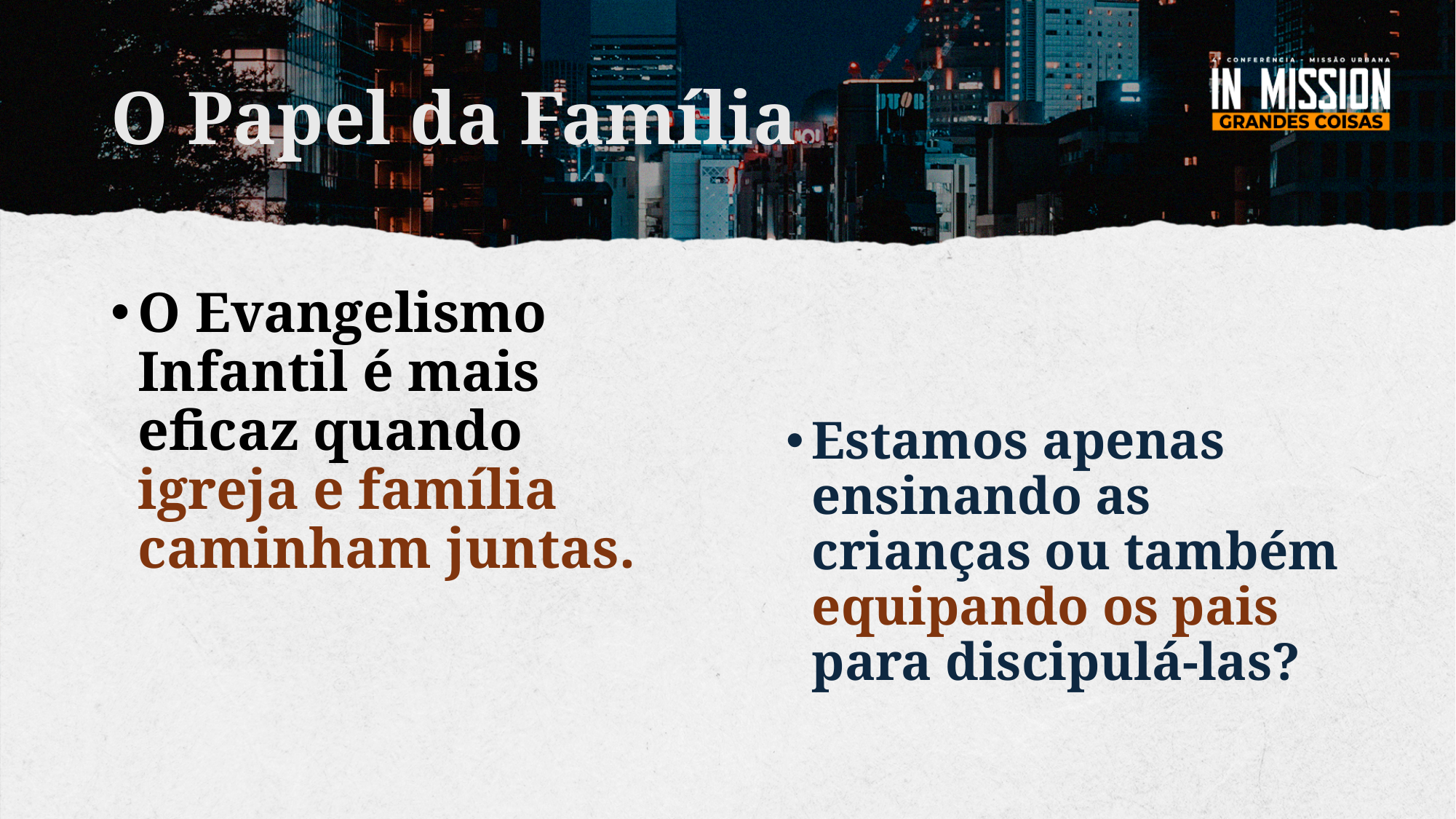

# O Papel da Família
O Evangelismo Infantil é mais eficaz quando igreja e família caminham juntas.
Estamos apenas ensinando as crianças ou também equipando os pais para discipulá-las?